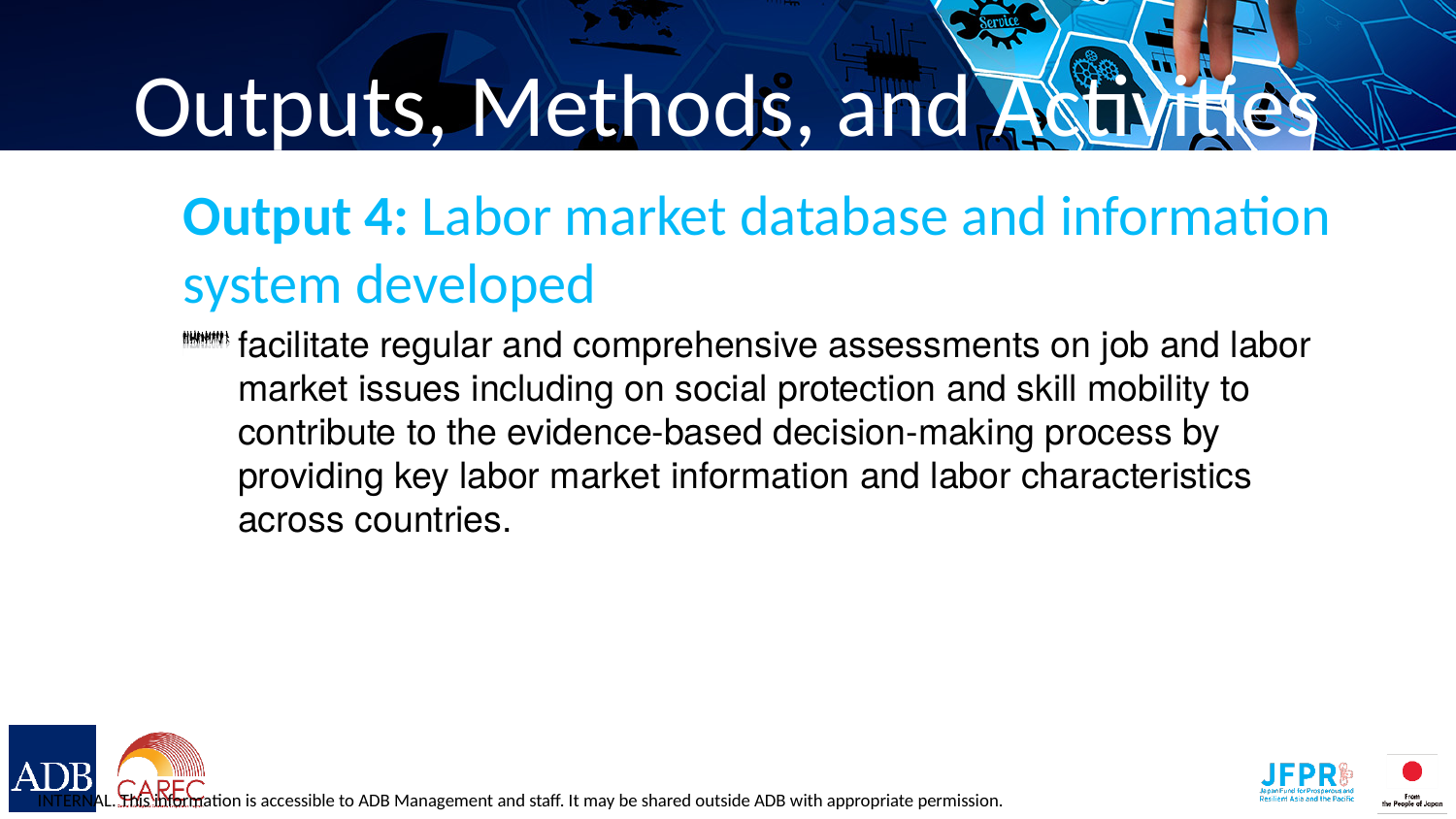

# Outputs, Methods, and Activities
Output 4: Labor market database and information system developed
facilitate regular and comprehensive assessments on job and labor market issues including on social protection and skill mobility to contribute to the evidence-based decision-making process by providing key labor market information and labor characteristics across countries.